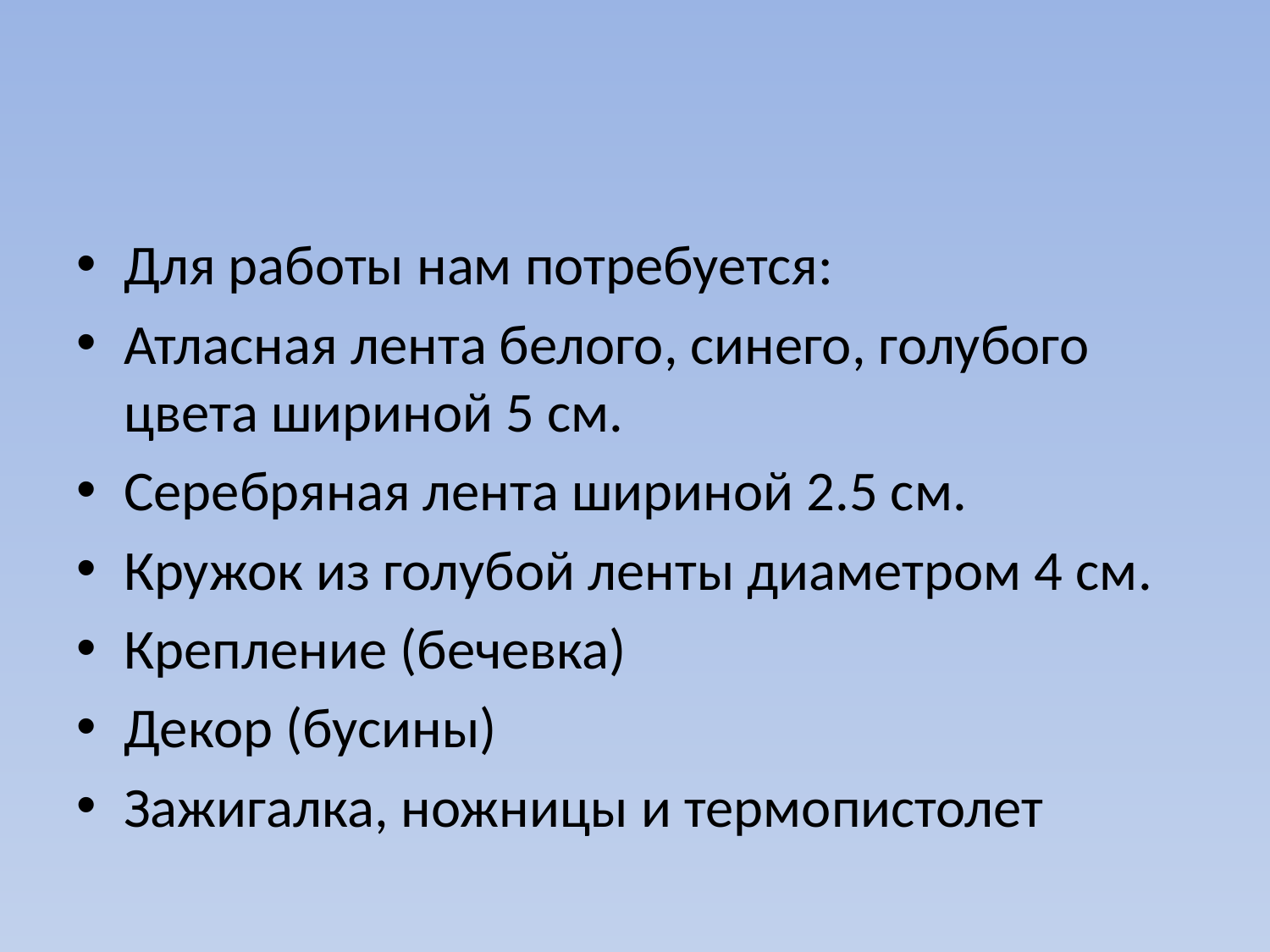

Для работы нам потребуется:
Атласная лента белого, синего, голубого цвета шириной 5 см.
Серебряная лента шириной 2.5 см.
Кружок из голубой ленты диаметром 4 см.
Крепление (бечевка)
Декор (бусины)
Зажигалка, ножницы и термопистолет